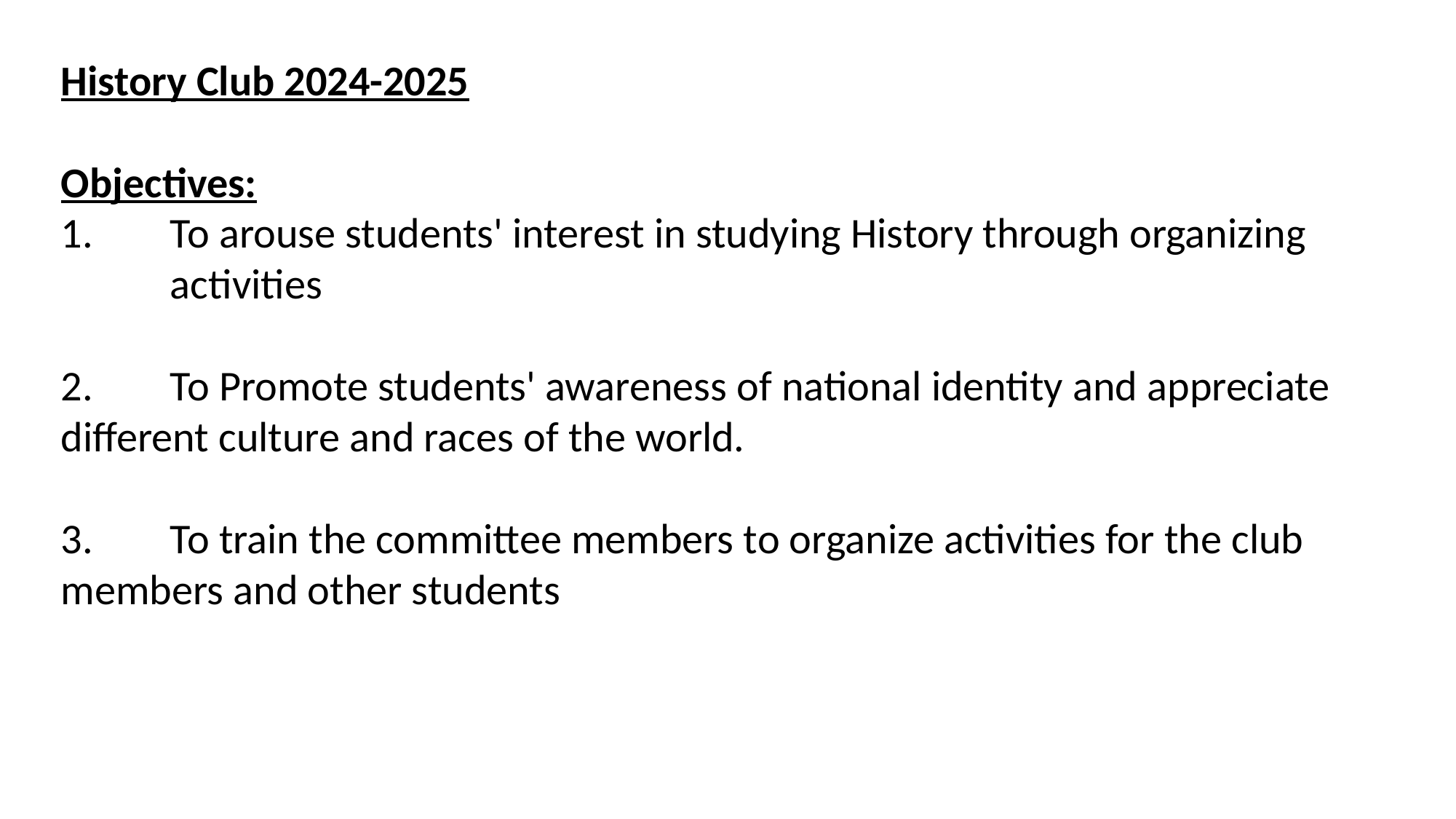

History Club 2024-2025

Objectives:
1.	To arouse students' interest in studying History through organizing 	 	activities

2.	To Promote students' awareness of national identity and appreciate 	different culture and races of the world.

3.	To train the committee members to organize activities for the club 	members and other students